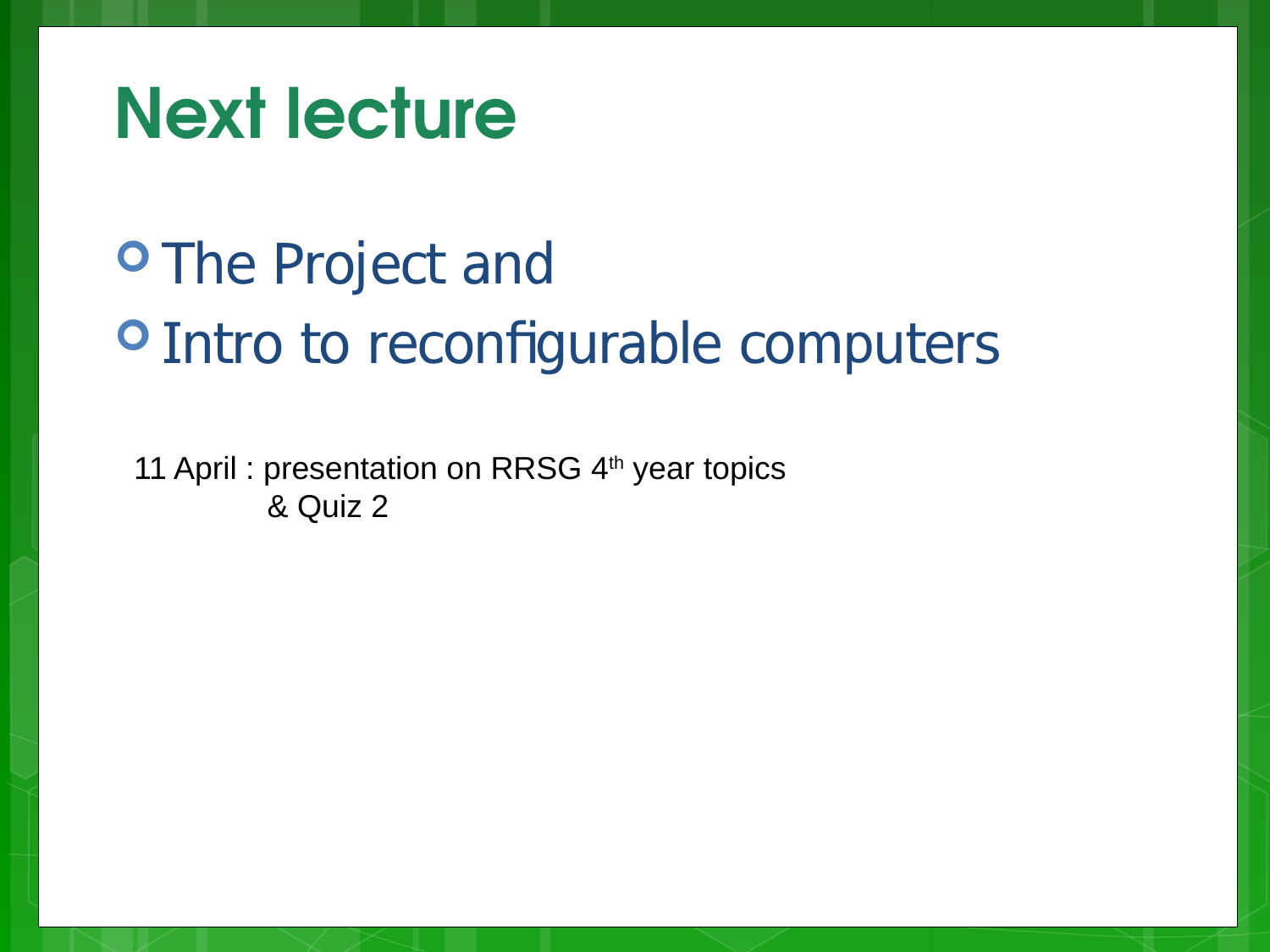

# Next lecture
The Project and
Intro to reconfigurable computers
11 April : presentation on RRSG 4th year topics
               & Quiz 2